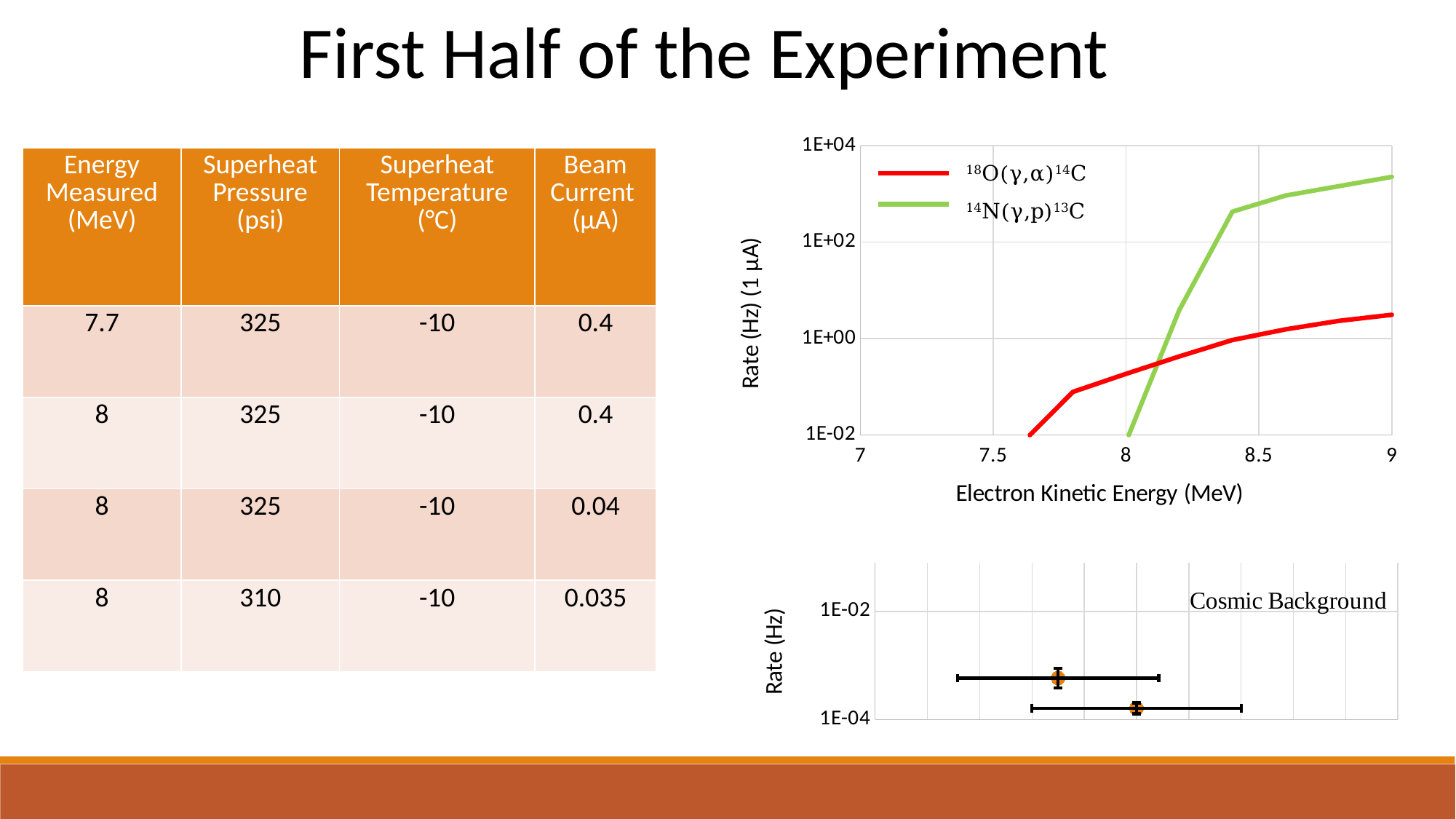

First Half of the Experiment

### Chart

| Category |  |  |  |
|---|---|---|---|
| Energy Measured (MeV) | Superheat Pressure (psi) | Superheat Temperature (°C) | Beam Current (μA) |
| --- | --- | --- | --- |
| 7.7 | 325 | -10 | 0.4 |
| 8 | 325 | -10 | 0.4 |
| 8 | 325 | -10 | 0.04 |
| 8 | 310 | -10 | 0.035 |
18O(γ,α)14C
14N(γ,p)13C

### Chart

| Category |  |
|---|---|